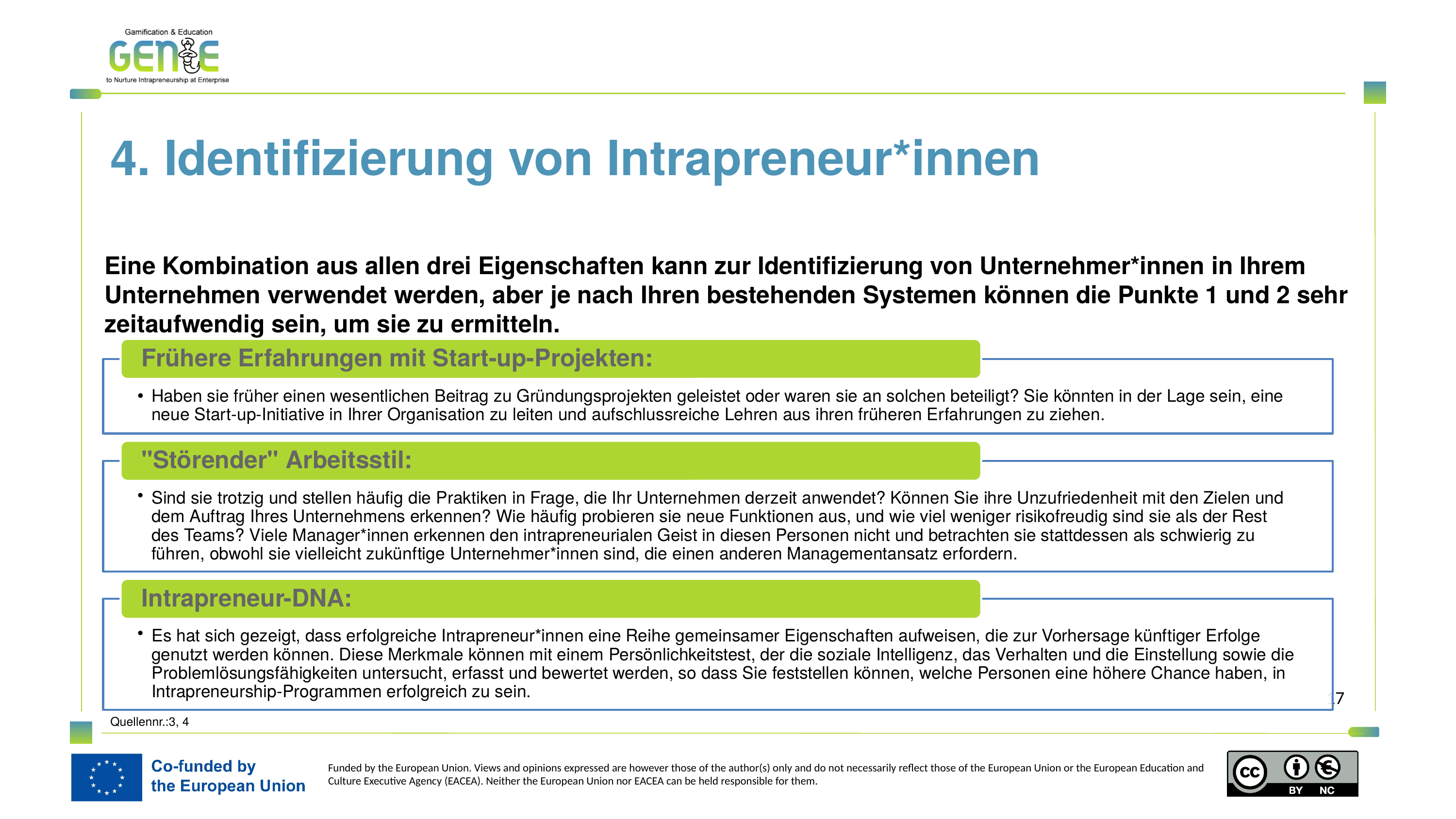

4. Identifizierung von Intrapreneur*innen
Eine Kombination aus allen drei Eigenschaften kann zur Identifizierung von Unternehmer*innen in Ihrem Unternehmen verwendet werden, aber je nach Ihren bestehenden Systemen können die Punkte 1 und 2 sehr zeitaufwendig sein, um sie zu ermitteln.

Haben sie früher einen wesentlichen Beitrag zu Gründungsprojekten geleistet oder waren sie an solchen beteiligt? Sie könnten in der Lage sein, eine neue Start-up-Initiative in Ihrer Organisation zu leiten und aufschlussreiche Lehren aus ihren früheren Erfahrungen zu ziehen.
Frühere Erfahrungen mit Start-up-Projekten:
Sind sie trotzig und stellen häufig die Praktiken in Frage, die Ihr Unternehmen derzeit anwendet? Können Sie ihre Unzufriedenheit mit den Zielen und dem Auftrag Ihres Unternehmens erkennen? Wie häufig probieren sie neue Funktionen aus, und wie viel weniger risikofreudig sind sie als der Rest des Teams? Viele Manager*innen erkennen den intrapreneurialen Geist in diesen Personen nicht und betrachten sie stattdessen als schwierig zu führen, obwohl sie vielleicht zukünftige Unternehmer*innen sind, die einen anderen Managementansatz erfordern.
"Störender" Arbeitsstil:
Es hat sich gezeigt, dass erfolgreiche Intrapreneur*innen eine Reihe gemeinsamer Eigenschaften aufweisen, die zur Vorhersage künftiger Erfolge genutzt werden können. Diese Merkmale können mit einem Persönlichkeitstest, der die soziale Intelligenz, das Verhalten und die Einstellung sowie die Problemlösungsfähigkeiten untersucht, erfasst und bewertet werden, so dass Sie feststellen können, welche Personen eine höhere Chance haben, in Intrapreneurship-Programmen erfolgreich zu sein.
Intrapreneur-DNA:
Quellennr.:3, 4